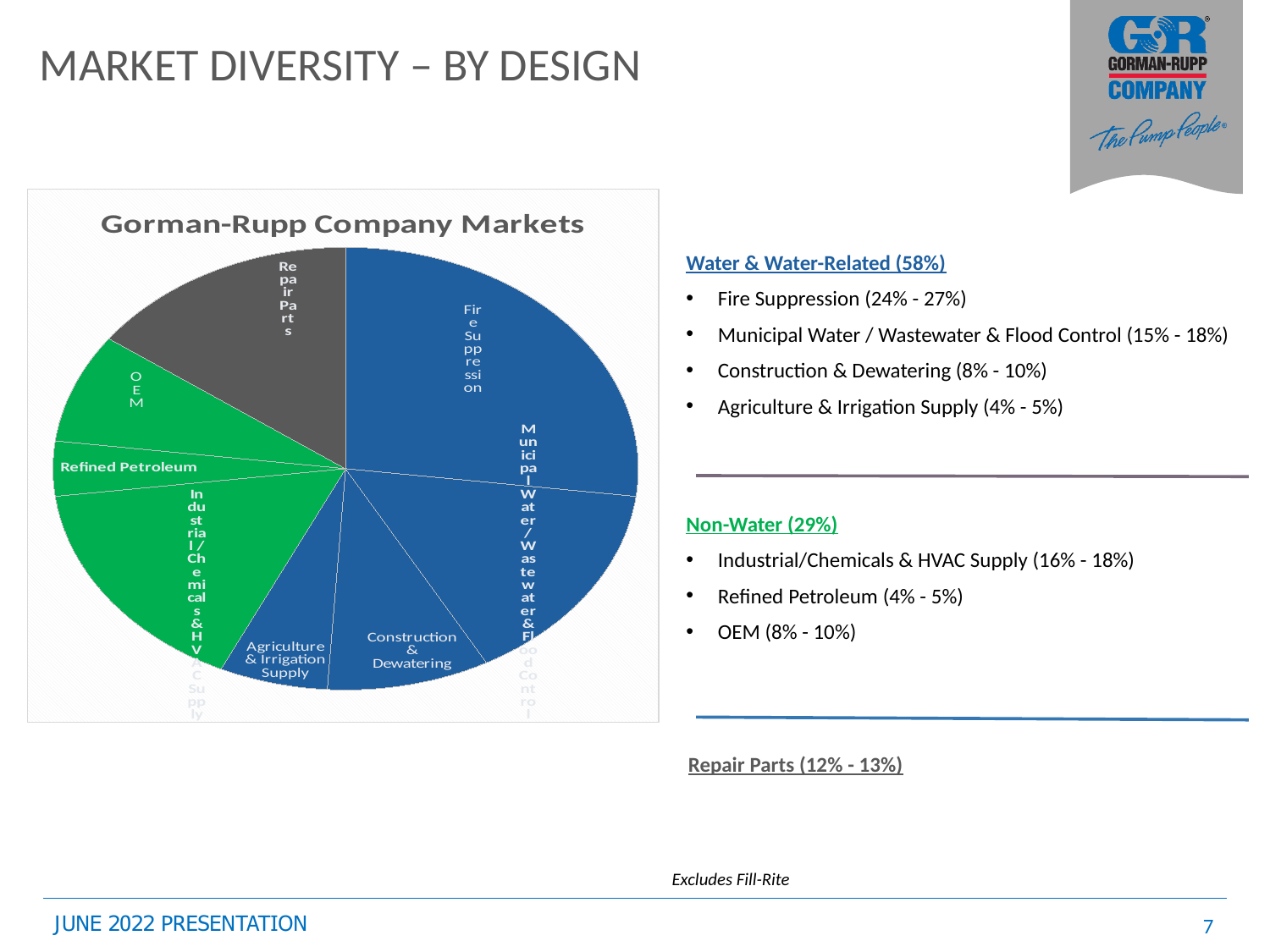

# MARKET DIVERSITY – BY DESIGN

### Chart: Gorman-Rupp Company Markets

| Category | Column1 |
|---|---|
| Fire Suppression | 27.0 |
| Municipal Water / Wastewater & Flood Control | 15.0 |
| Construction & Dewatering | 9.0 |
| Agriculture & Irrigation Supply | 6.0 |
| Industrial / Chemicals & HVAC Supply | 16.0 |
| Refined Petroleum | 4.0 |
| OEM | 8.0 |
| Repair Parts | 15.0 |
Water & Water-Related (58%)
Fire Suppression (24% - 27%)
Municipal Water / Wastewater & Flood Control (15% - 18%)
Construction & Dewatering (8% - 10%)
Agriculture & Irrigation Supply (4% - 5%)
Non-Water (29%)
Industrial/Chemicals & HVAC Supply (16% - 18%)
Refined Petroleum (4% - 5%)
OEM (8% - 10%)
Repair Parts (12% - 13%)
Excludes Fill-Rite
7